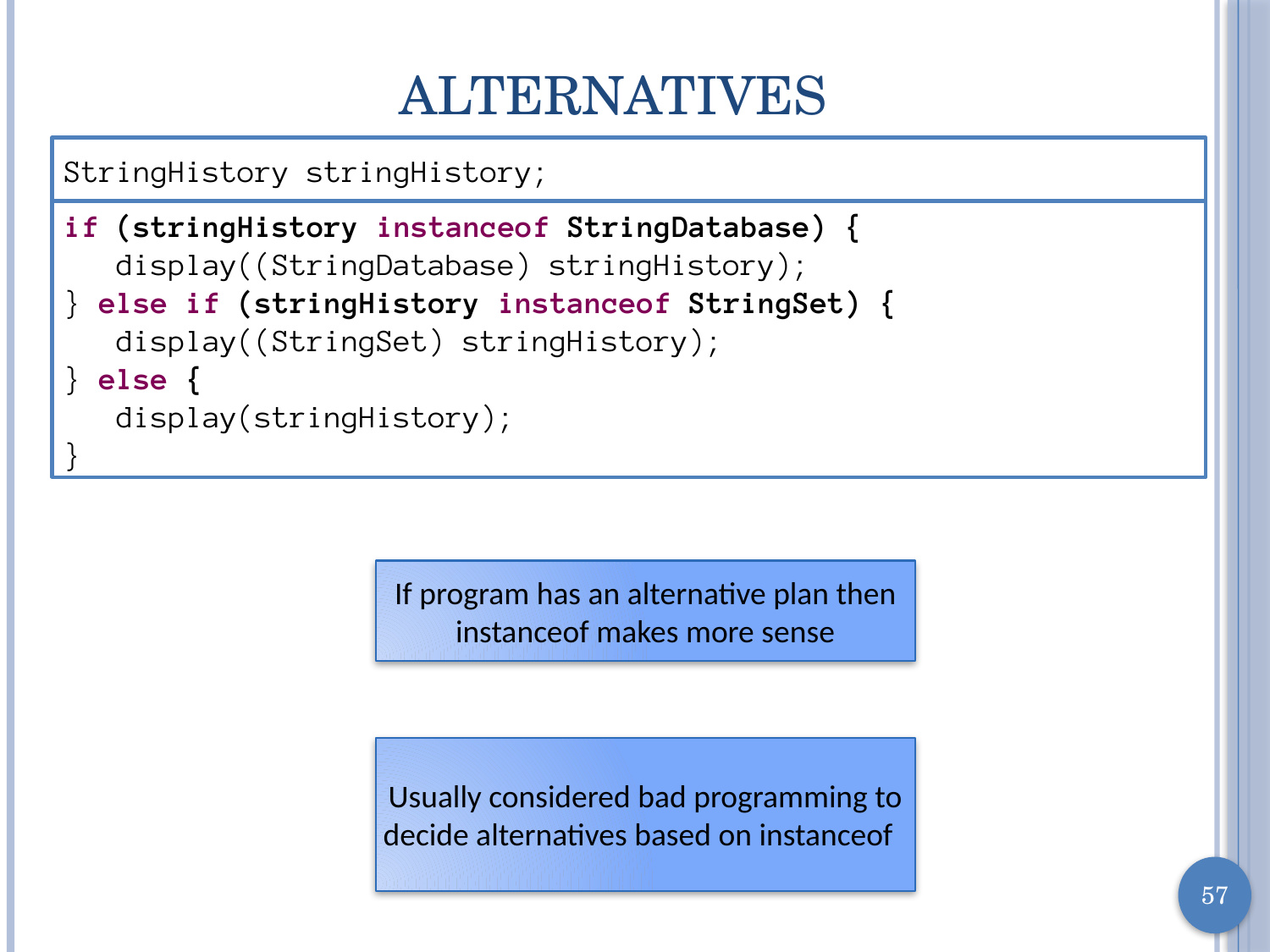

# Alternatives
StringHistory stringHistory;
if (stringHistory instanceof StringDatabase) {
   display((StringDatabase) stringHistory);
} else if (stringHistory instanceof StringSet) {
   display((StringSet) stringHistory);
} else {
   display(stringHistory);
}
If program has an alternative plan then instanceof makes more sense
Usually considered bad programming to decide alternatives based on instanceof